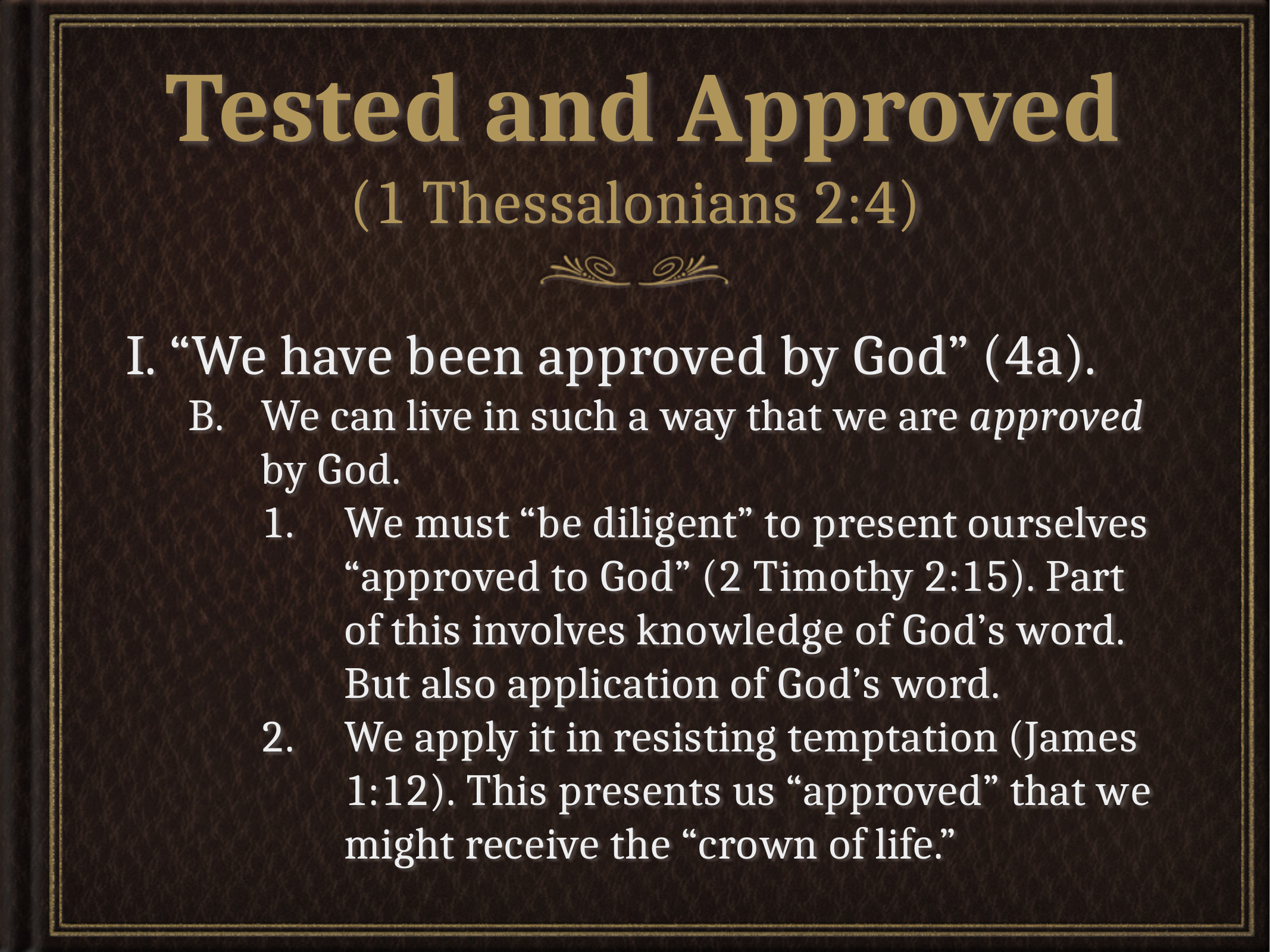

# Tested and Approved (1 Thessalonians 2:4)
I. “We have been approved by God” (4a).
B.	We can live in such a way that we are approved by God.
1.	We must “be diligent” to present ourselves “approved to God” (2 Timothy 2:15). Part of this involves knowledge of God’s word. But also application of God’s word.
2.	We apply it in resisting temptation (James 1:12). This presents us “approved” that we might receive the “crown of life.”